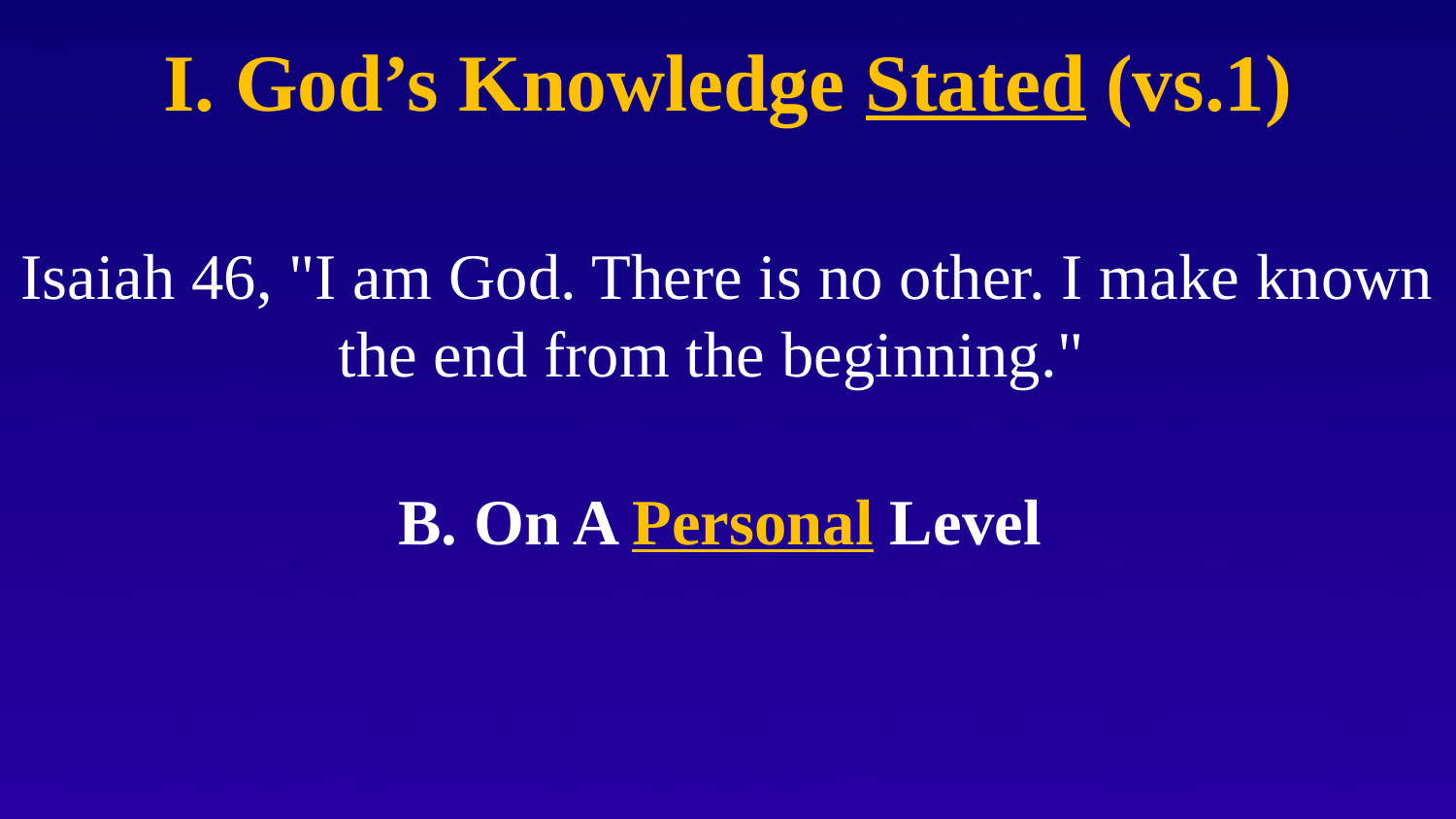

# I. God’s Knowledge Stated (vs.1)
Isaiah 46, "I am God. There is no other. I make known the end from the beginning."
B. On A Personal Level